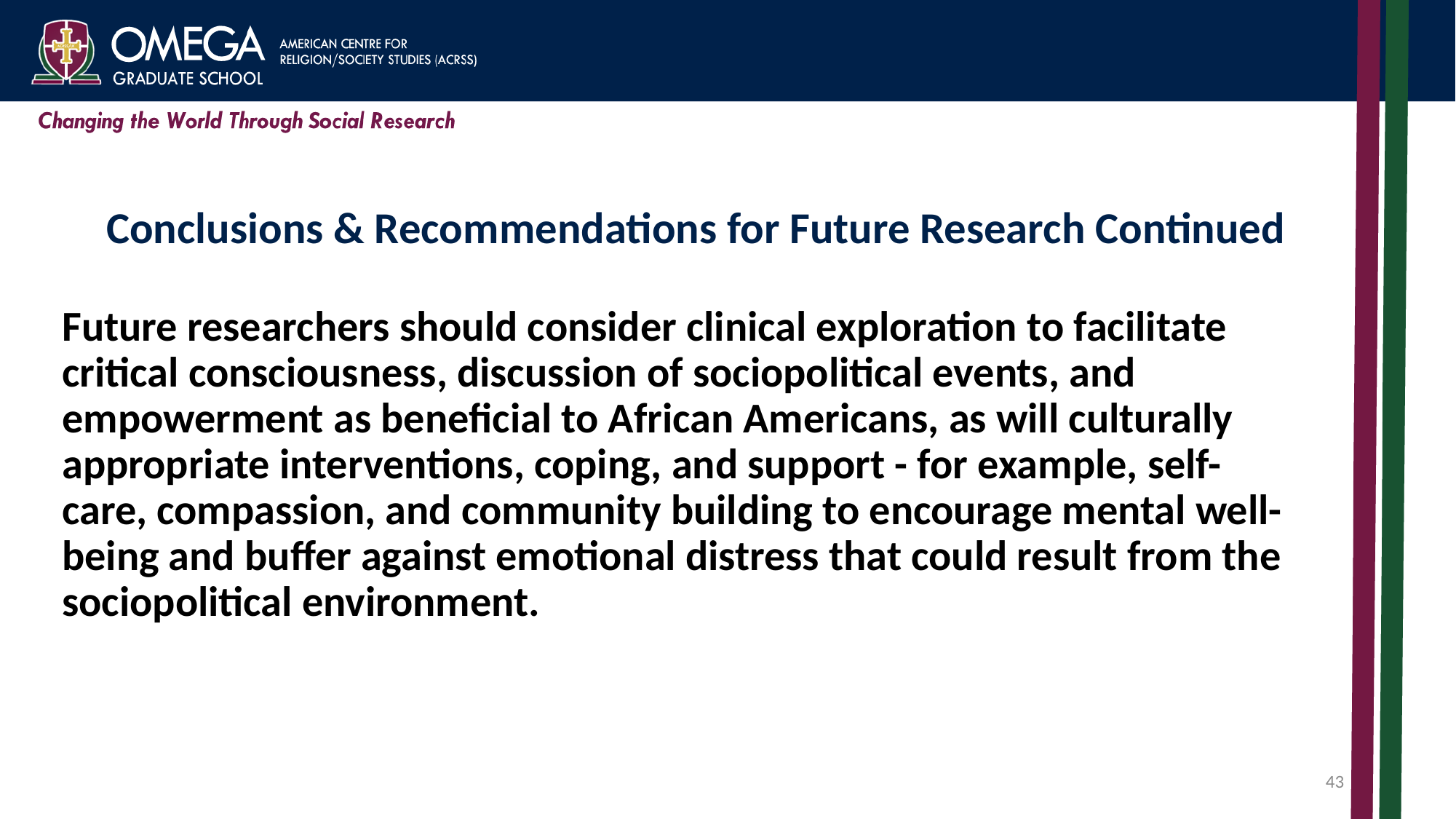

# Conclusions & Recommendations for Future Research Continued
Future researchers should consider clinical exploration to facilitate critical consciousness, discussion of sociopolitical events, and empowerment as beneficial to African Americans, as will culturally appropriate interventions, coping, and support - for example, self-care, compassion, and community building to encourage mental well-being and buffer against emotional distress that could result from the sociopolitical environment.
43